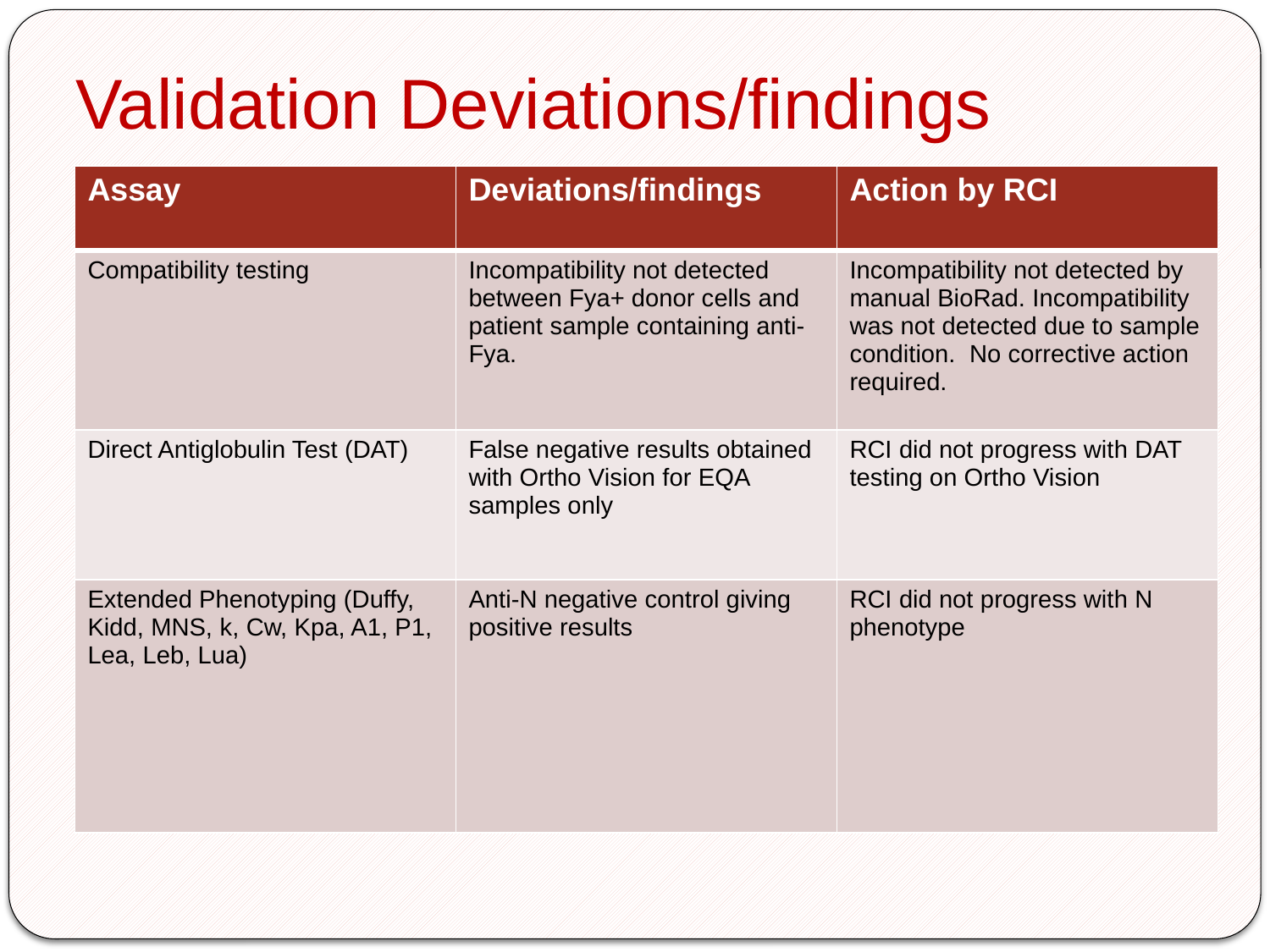

# Validation Deviations/findings
| Assay | Deviations/findings | Action by RCI |
| --- | --- | --- |
| Compatibility testing | Incompatibility not detected between Fya+ donor cells and patient sample containing anti-Fya. | Incompatibility not detected by manual BioRad. Incompatibility was not detected due to sample condition. No corrective action required. |
| Direct Antiglobulin Test (DAT) | False negative results obtained with Ortho Vision for EQA samples only | RCI did not progress with DAT testing on Ortho Vision |
| Extended Phenotyping (Duffy, Kidd, MNS, k, Cw, Kpa, A1, P1, Lea, Leb, Lua) | Anti-N negative control giving positive results | RCI did not progress with N phenotype |